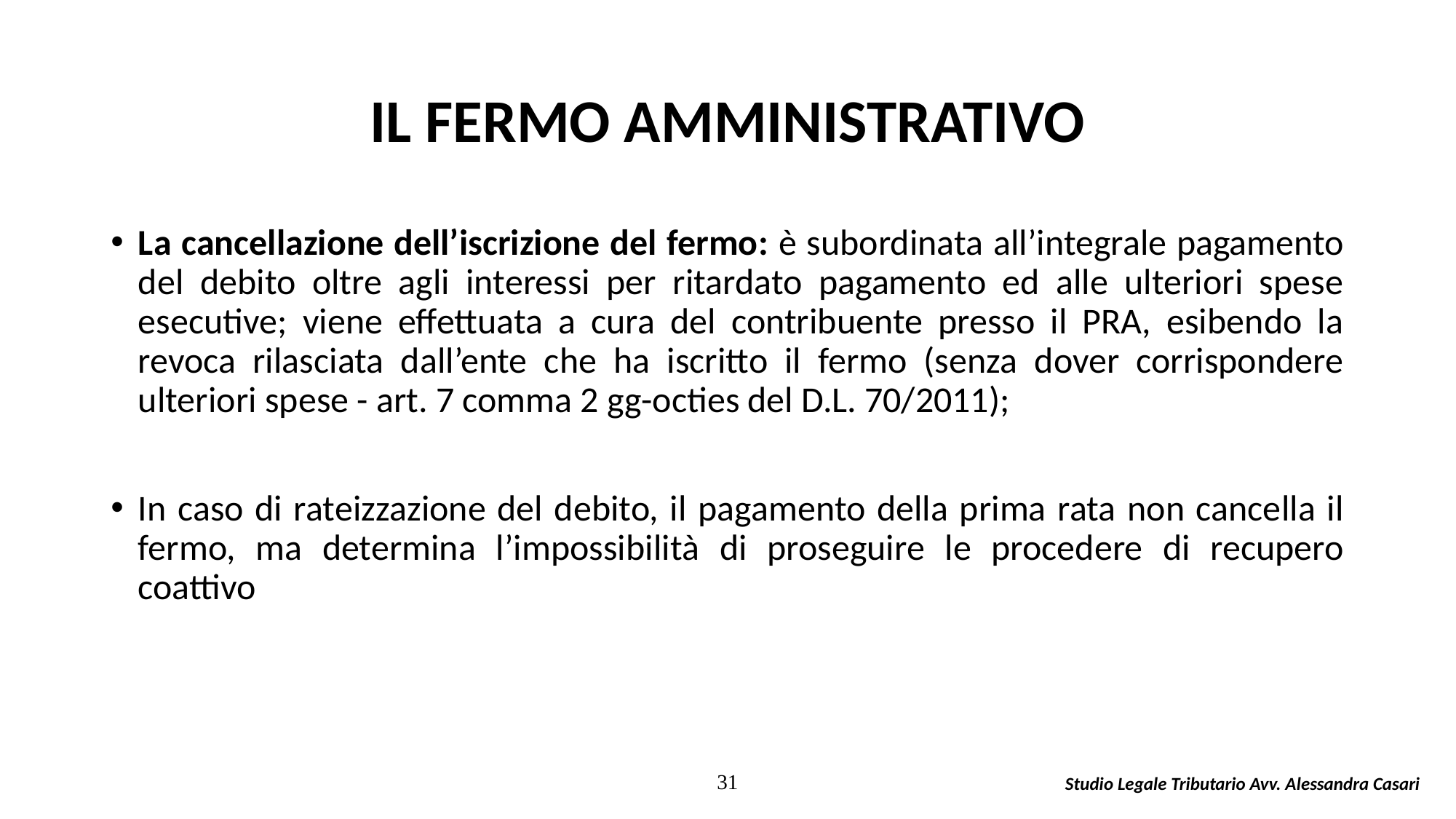

# IL FERMO AMMINISTRATIVO
La cancellazione dell’iscrizione del fermo: è subordinata all’integrale pagamento del debito oltre agli interessi per ritardato pagamento ed alle ulteriori spese esecutive; viene effettuata a cura del contribuente presso il PRA, esibendo la revoca rilasciata dall’ente che ha iscritto il fermo (senza dover corrispondere ulteriori spese - art. 7 comma 2 gg-octies del D.L. 70/2011);

In caso di rateizzazione del debito, il pagamento della prima rata non cancella il fermo, ma determina l’impossibilità di proseguire le procedere di recupero coattivo

31
Studio Legale Tributario Avv. Alessandra Casari